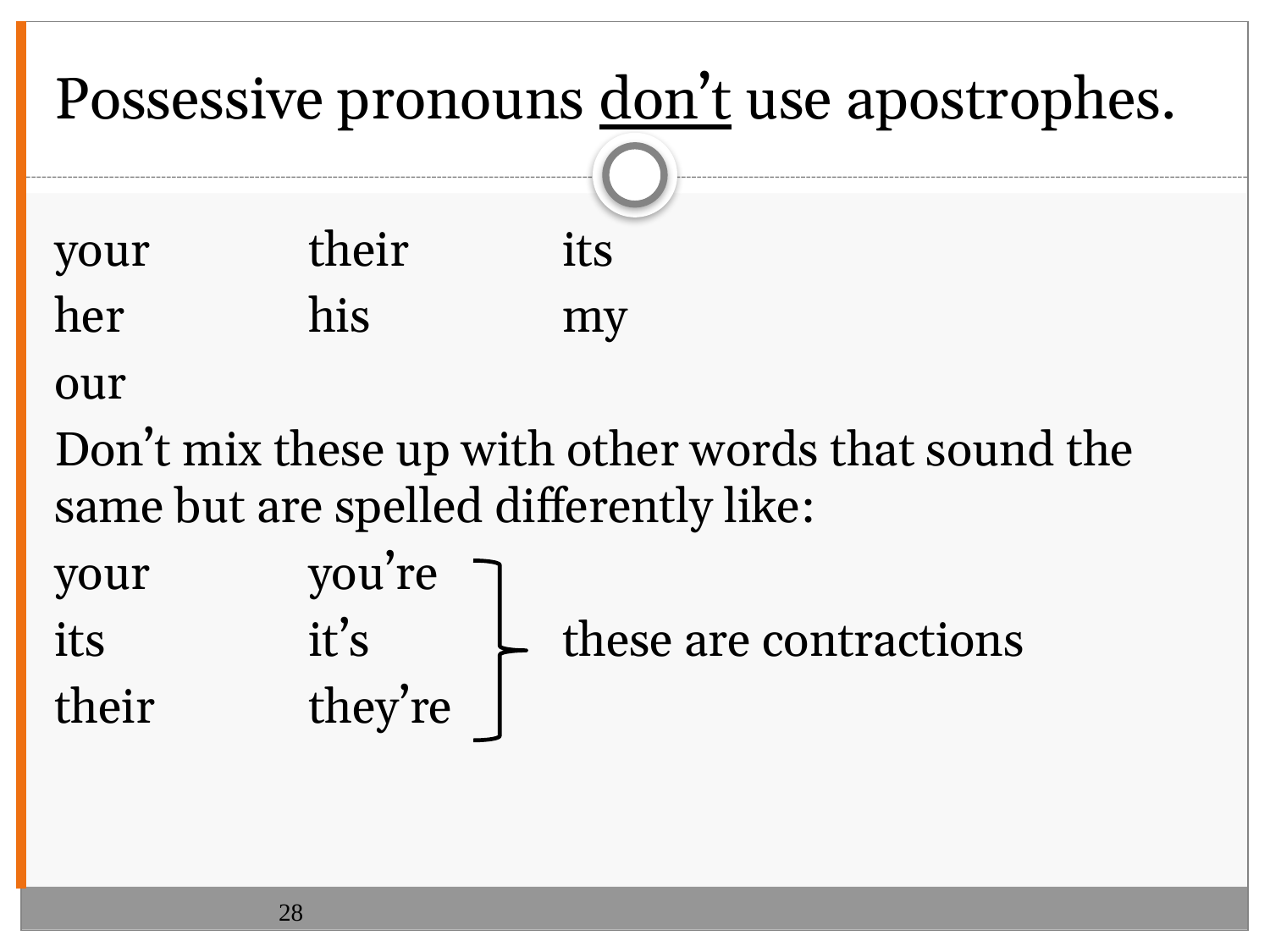

# Possessive pronouns don’t use apostrophes.
your		their		its
her		his		my
our
Don’t mix these up with other words that sound the same but are spelled differently like:
your		you’re
its		it’s		these are contractions
their		they’re

28